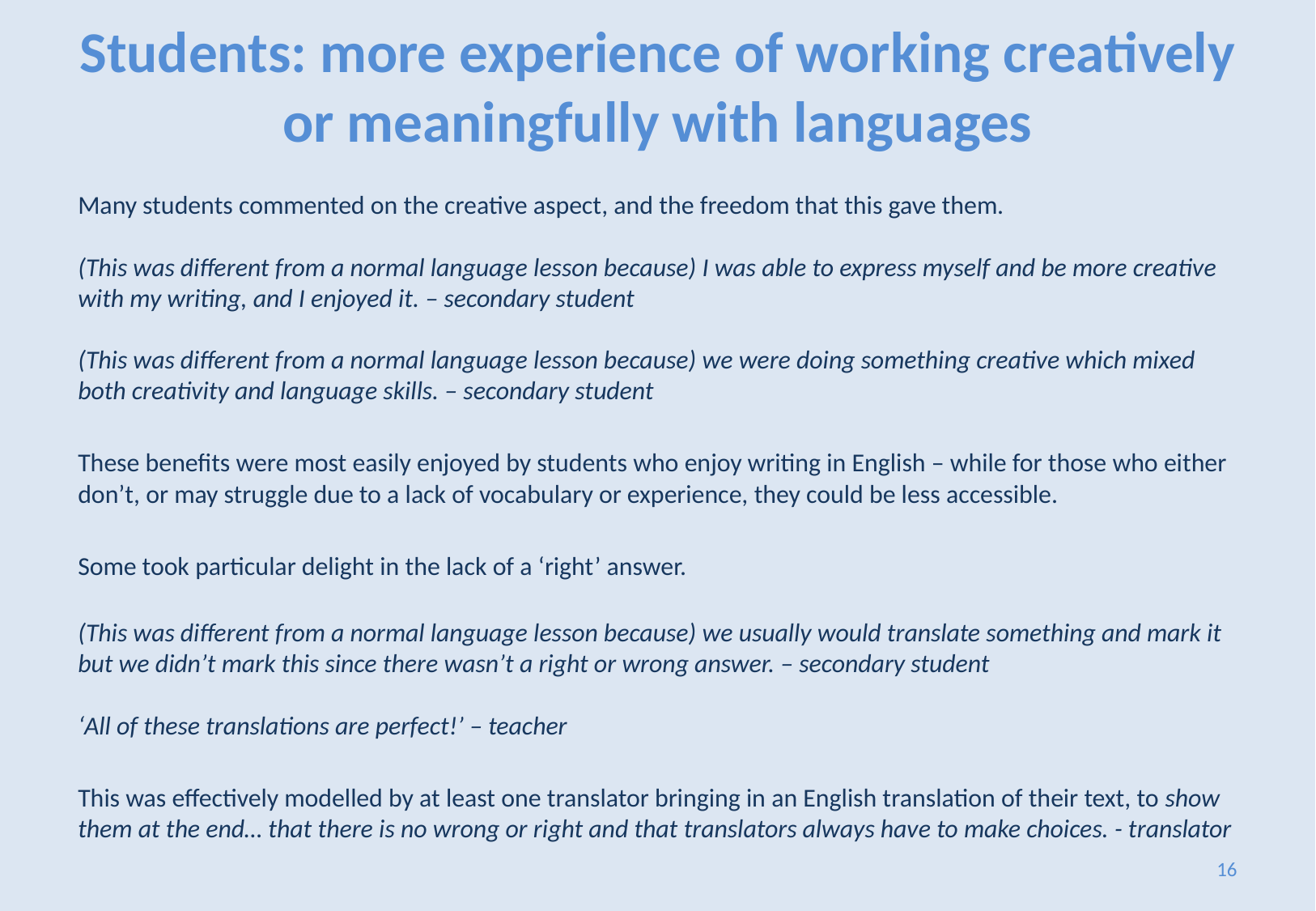

# Students: more experience of working creatively or meaningfully with languages
Many students commented on the creative aspect, and the freedom that this gave them.

(This was different from a normal language lesson because) I was able to express myself and be more creative with my writing, and I enjoyed it. – secondary student

(This was different from a normal language lesson because) we were doing something creative which mixed both creativity and language skills. – secondary student

These benefits were most easily enjoyed by students who enjoy writing in English – while for those who either don’t, or may struggle due to a lack of vocabulary or experience, they could be less accessible.

Some took particular delight in the lack of a ‘right’ answer.

(This was different from a normal language lesson because) we usually would translate something and mark it but we didn’t mark this since there wasn’t a right or wrong answer. – secondary student

‘All of these translations are perfect!’ – teacher

This was effectively modelled by at least one translator bringing in an English translation of their text, to show them at the end… that there is no wrong or right and that translators always have to make choices. - translator

16